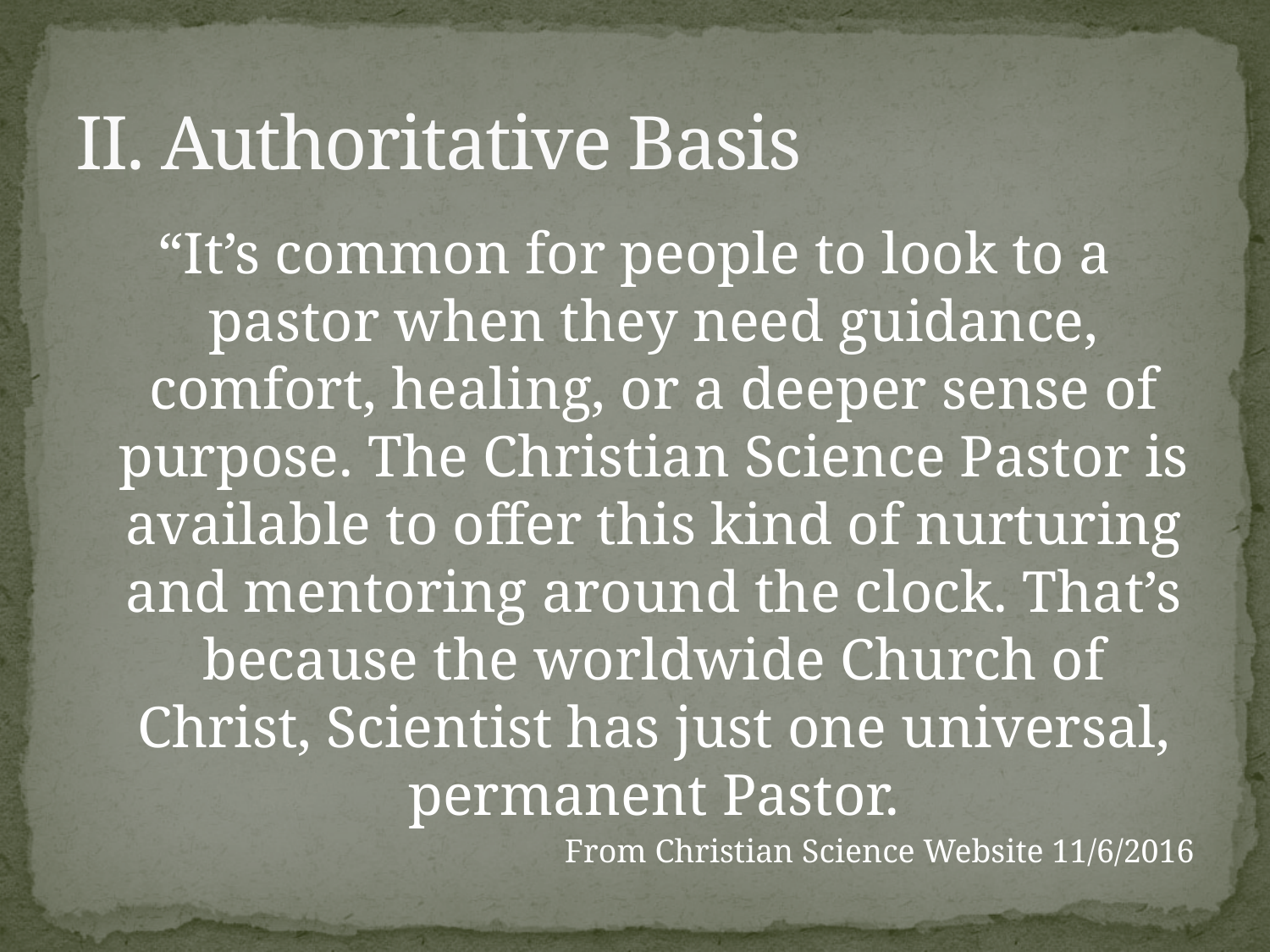

# II. Authoritative Basis
“It’s common for people to look to a pastor when they need guidance, comfort, healing, or a deeper sense of purpose. The Christian Science Pastor is available to offer this kind of nurturing and mentoring around the clock. That’s because the worldwide Church of Christ, Scientist has just one universal, permanent Pastor.

From Christian Science Website 11/6/2016